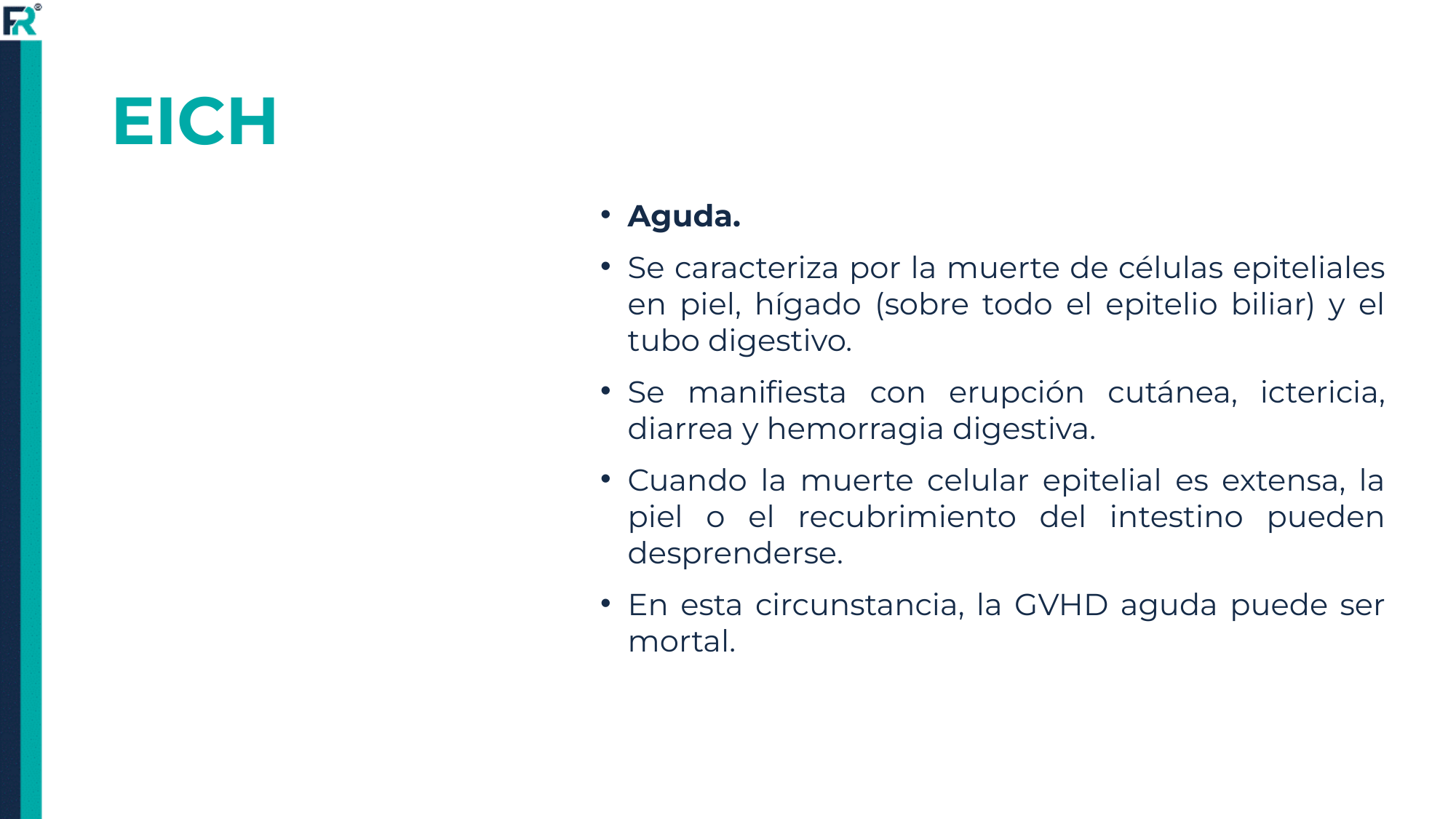

# EICH
Aguda.
Se caracteriza por la muerte de células epiteliales en piel, hígado (sobre todo el epitelio biliar) y el tubo digestivo.
Se manifiesta con erupción cutánea, ictericia, diarrea y hemorragia digestiva.
Cuando la muerte celular epitelial es extensa, la piel o el recubrimiento del intestino pueden desprenderse.
En esta circunstancia, la GVHD aguda puede ser mortal.